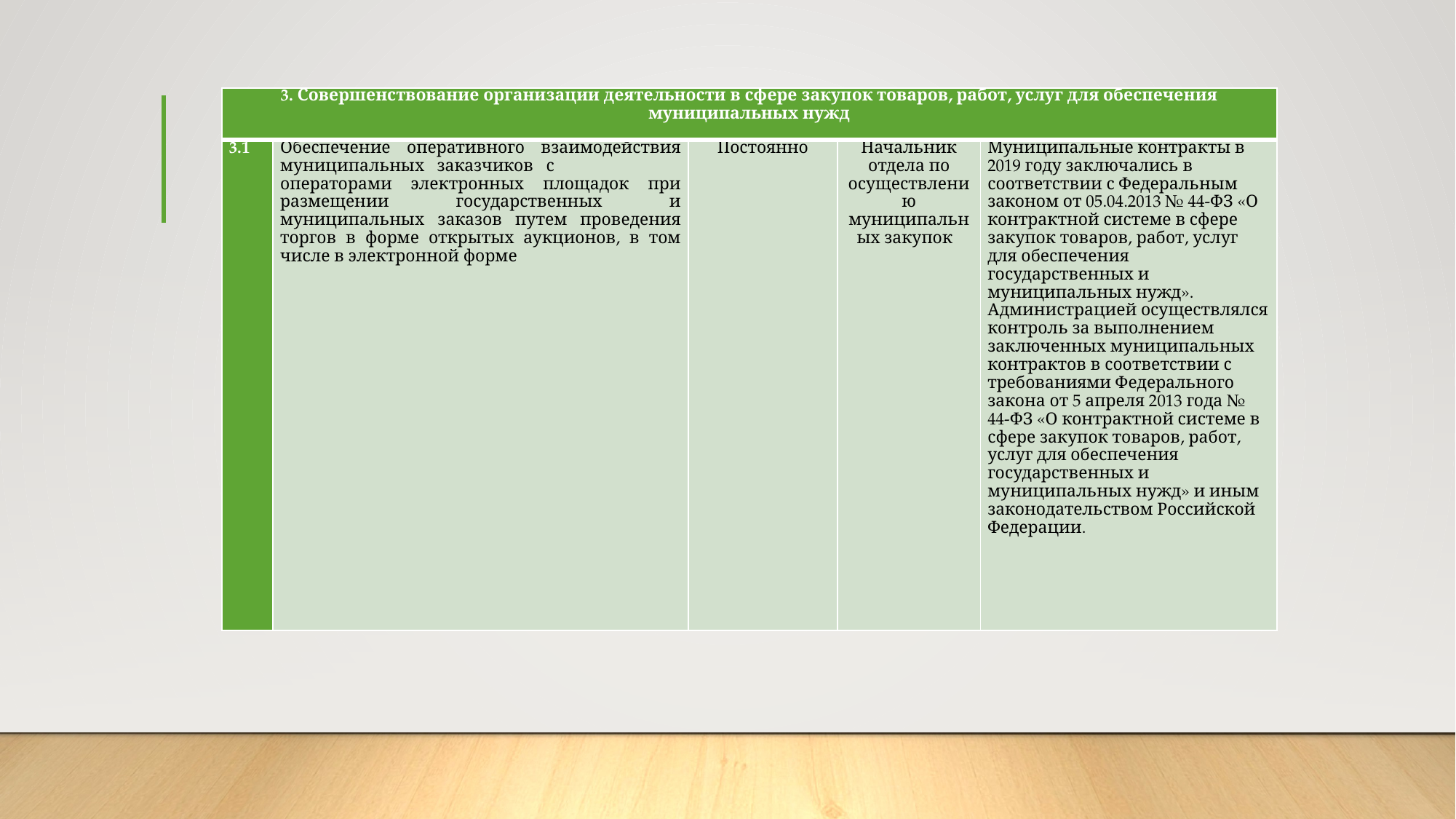

| 3. Совершенствование организации деятельности в сфере закупок товаров, работ, услуг для обеспечения муниципальных нужд |  |  |  |  |
| --- | --- | --- | --- | --- |
| 3.1 | Обеспечение оперативного взаимодействия муниципальных заказчиков с операторами электронных площадок при размещении государственных и муниципальных заказов путем проведения торгов в форме открытых аукционов, в том числе в электронной форме | Постоянно | Начальник отдела по осуществлению муниципальных закупок | Муниципальные контракты в 2019 году заключались в соответствии с Федеральным законом от 05.04.2013 № 44-ФЗ «О контрактной системе в сфере закупок товаров, работ, услуг для обеспечения государственных и муниципальных нужд». Администрацией осуществлялся контроль за выполнением заключенных муниципальных контрактов в соответствии с требованиями Федерального закона от 5 апреля 2013 года № 44-ФЗ «О контрактной системе в сфере закупок товаров, работ, услуг для обеспечения государственных и муниципальных нужд» и иным законодательством Российской Федерации. |